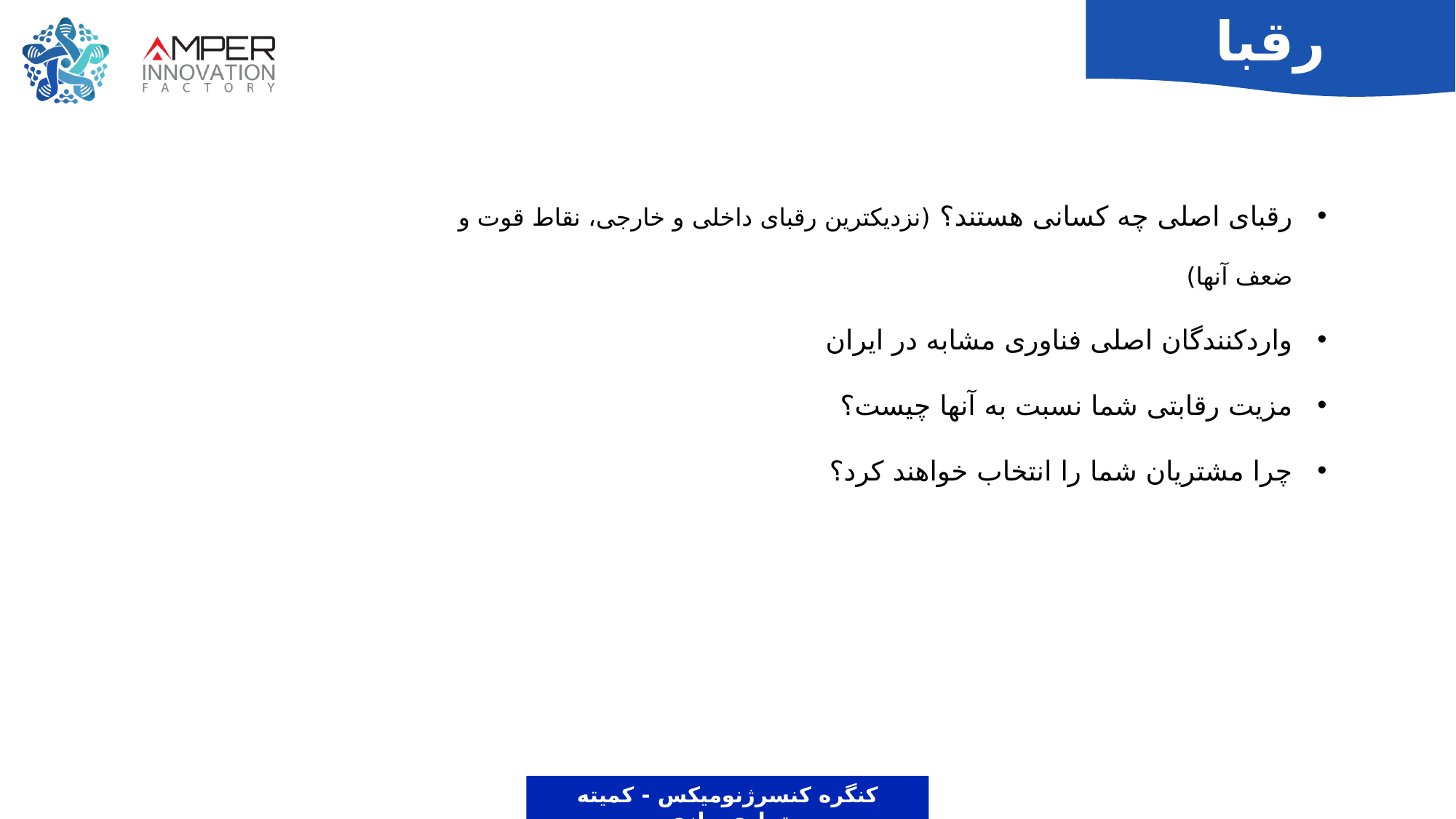

رقبا

رقبای اصلی چه کسانی هستند؟ (نزدیکترین رقبای داخلی و خارجی، نقاط قوت و ضعف آنها)
واردکنندگان اصلی فناوری مشابه در ایران
مزیت رقابتی شما نسبت به آنها چیست؟
چرا مشتریان شما را انتخاب خواهند کرد؟